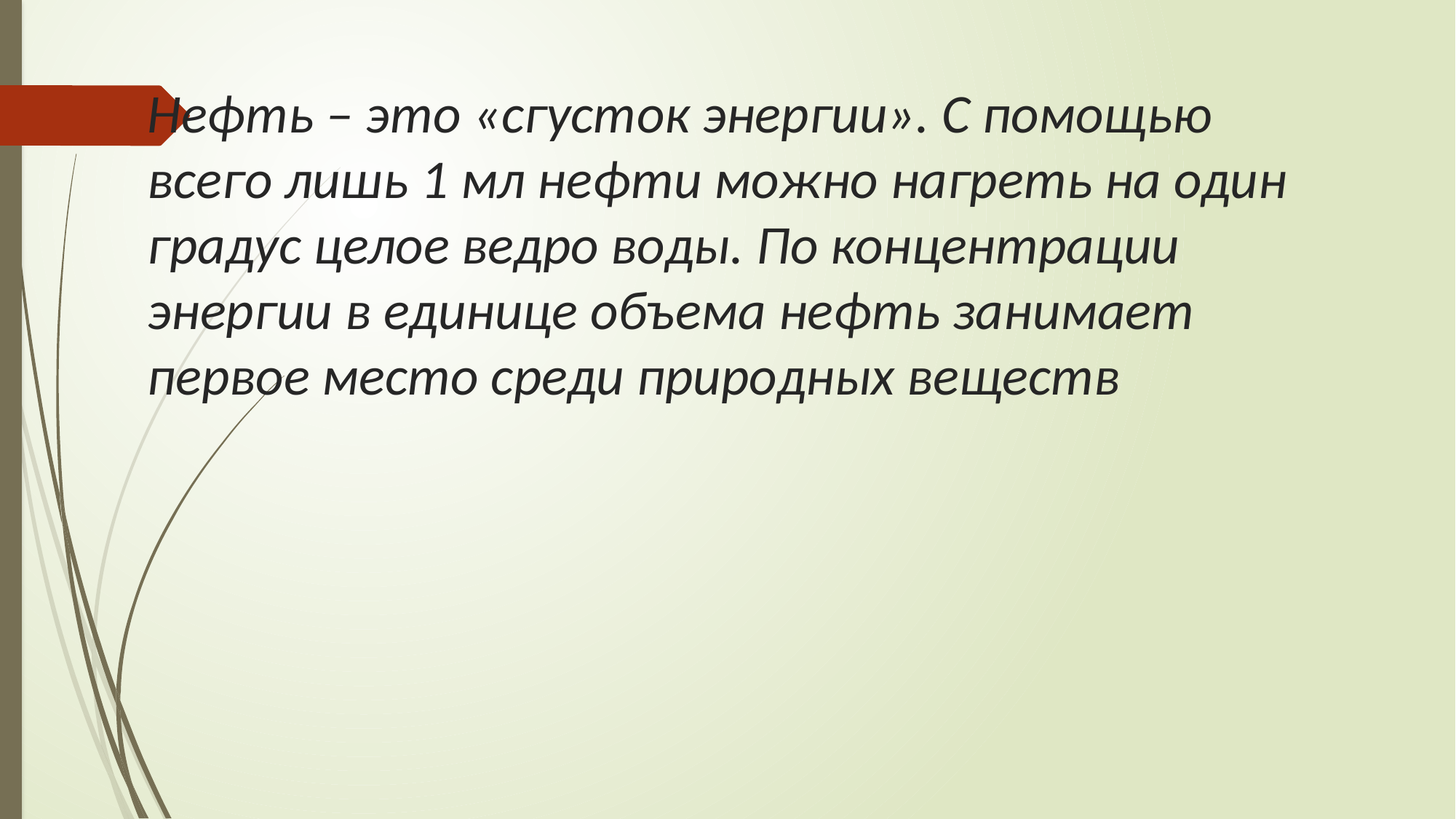

# Нефть – это «сгусток энергии». С помощью всего лишь 1 мл нефти можно нагреть на один градус целое ведро воды. По концентрации энергии в единице объема нефть занимает первое место среди природных веществ